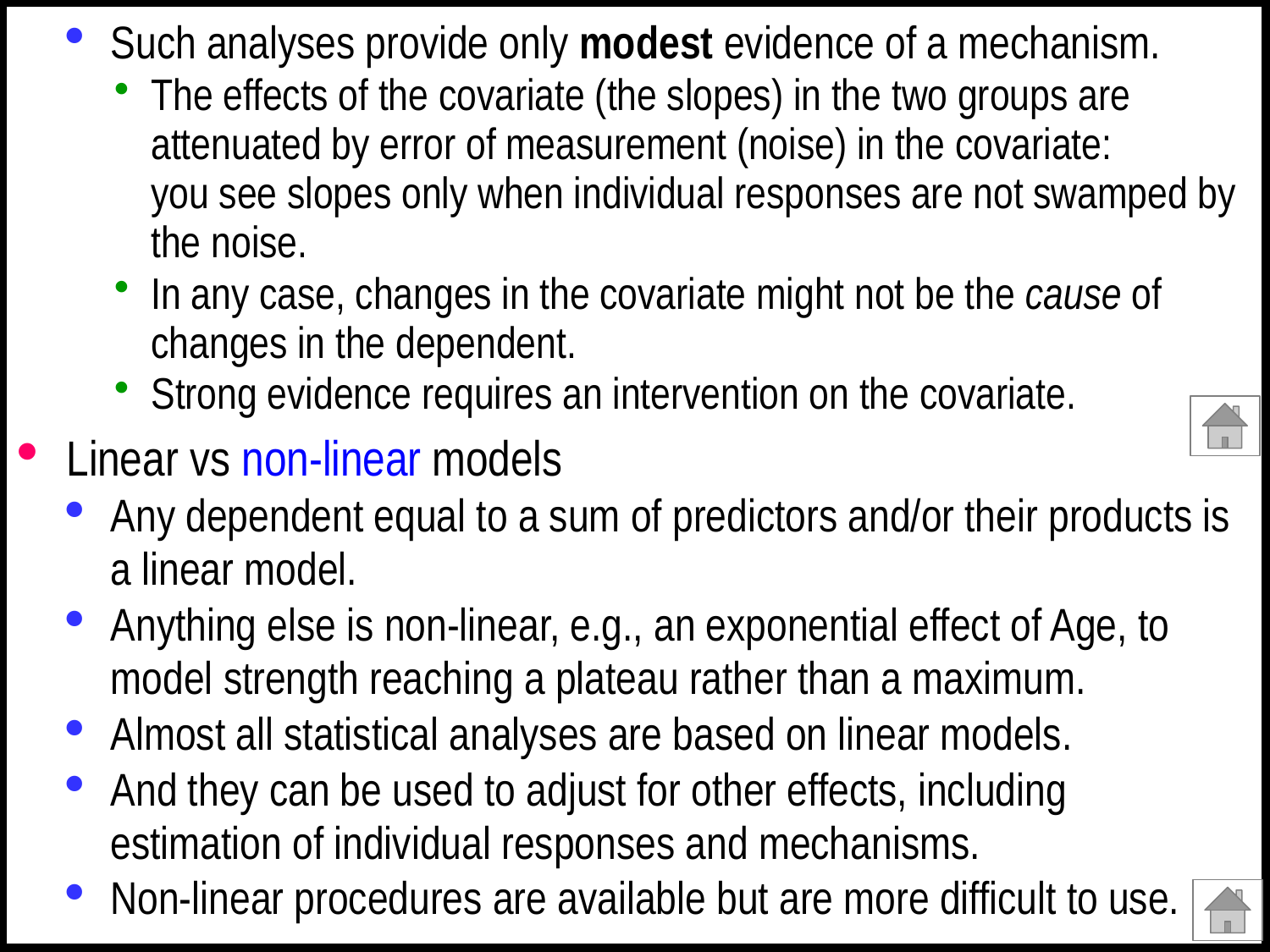

Such analyses provide only modest evidence of a mechanism.
The effects of the covariate (the slopes) in the two groups are attenuated by error of measurement (noise) in the covariate:
you see slopes only when individual responses are not swamped by the noise.
In any case, changes in the covariate might not be the cause of changes in the dependent.
Strong evidence requires an intervention on the covariate.
Linear vs non-linear models
Any dependent equal to a sum of predictors and/or their products is a linear model.
Anything else is non-linear, e.g., an exponential effect of Age, to model strength reaching a plateau rather than a maximum.
Almost all statistical analyses are based on linear models.
And they can be used to adjust for other effects, including estimation of individual responses and mechanisms.
Non-linear procedures are available but are more difficult to use.